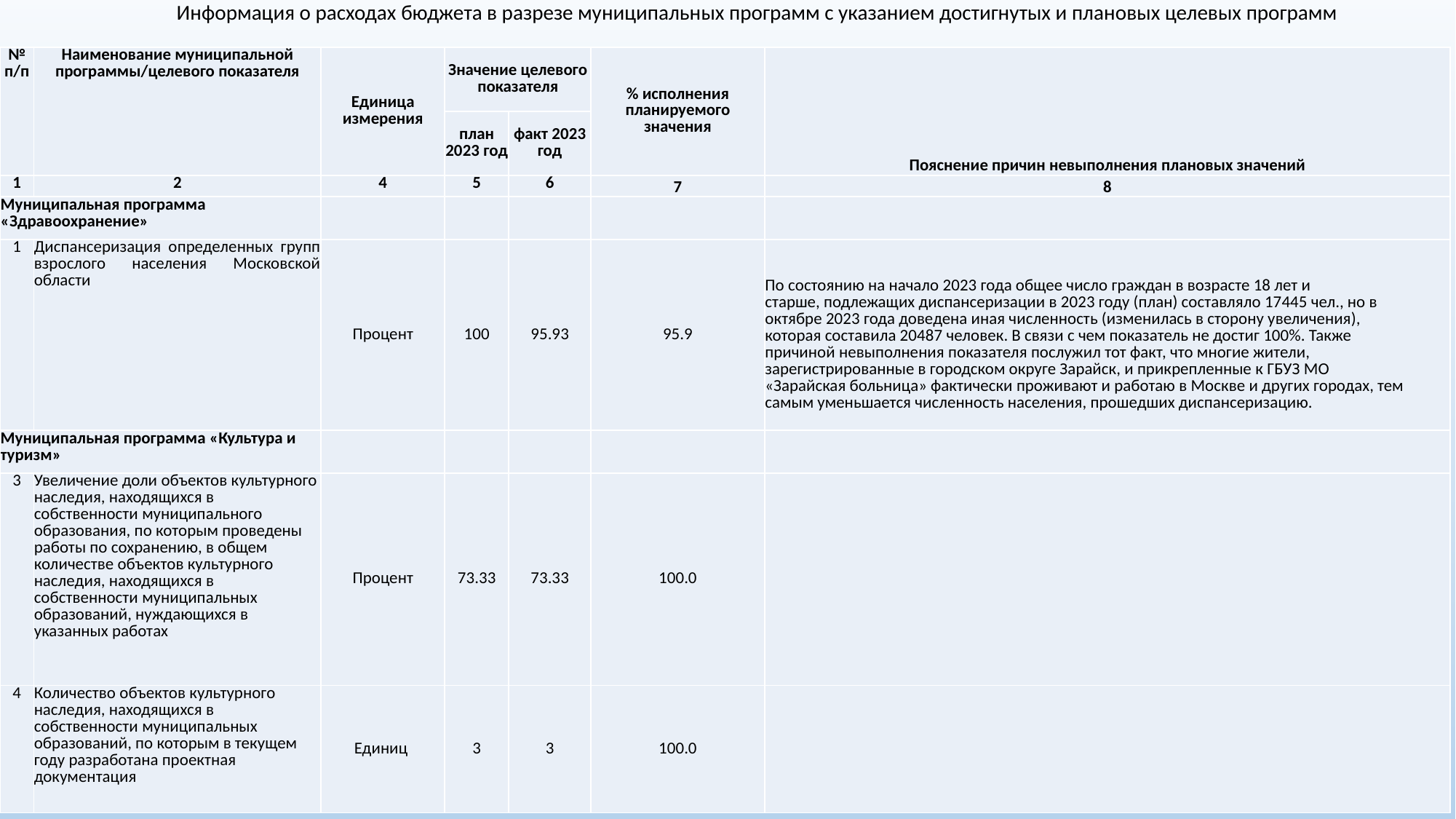

# Информация о расходах бюджета в разрезе муниципальных программ с указанием достигнутых и плановых целевых программ
| № п/п | Наименование муниципальной программы/целевого показателя | Единица измерения | Значение целевого показателя |  | % исполнения планируемого значения | Пояснение причин невыполнения плановых значений |
| --- | --- | --- | --- | --- | --- | --- |
|  |  |  | план 2023 год | факт 2023 год |  |  |
| 1 | 2 | 4 | 5 | 6 | 7 | 8 |
| Муниципальная программа «Здравоохранение» |  |  |  |  |  |  |
| 1 | Диспансеризация определенных групп взрослого населения Московской области | Процент | 100 | 95.93 | 95.9 | По состоянию на начало 2023 года общее число граждан в возрасте 18 лет и старше, подлежащих диспансеризации в 2023 году (план) составляло 17445 чел., но в октябре 2023 года доведена иная численность (изменилась в сторону увеличения), которая составила 20487 человек. В связи с чем показатель не достиг 100%. Также причиной невыполнения показателя послужил тот факт, что многие жители, зарегистрированные в городском округе Зарайск, и прикрепленные к ГБУЗ МО «Зарайская больница» фактически проживают и работаю в Москве и других городах, тем самым уменьшается численность населения, прошедших диспансеризацию. |
| Муниципальная программа «Культура и туризм» |  |  |  |  |  |  |
| 3 | Увеличение доли объектов культурного наследия, находящихся в собственности муниципального образования, по которым проведены работы по сохранению, в общем количестве объектов культурного наследия, находящихся в собственности муниципальных образований, нуждающихся в указанных работах | Процент | 73.33 | 73.33 | 100.0 |  |
| 4 | Количество объектов культурного наследия, находящихся в собственности муниципальных образований, по которым в текущем году разработана проектная документация | Единиц | 3 | 3 | 100.0 |  |